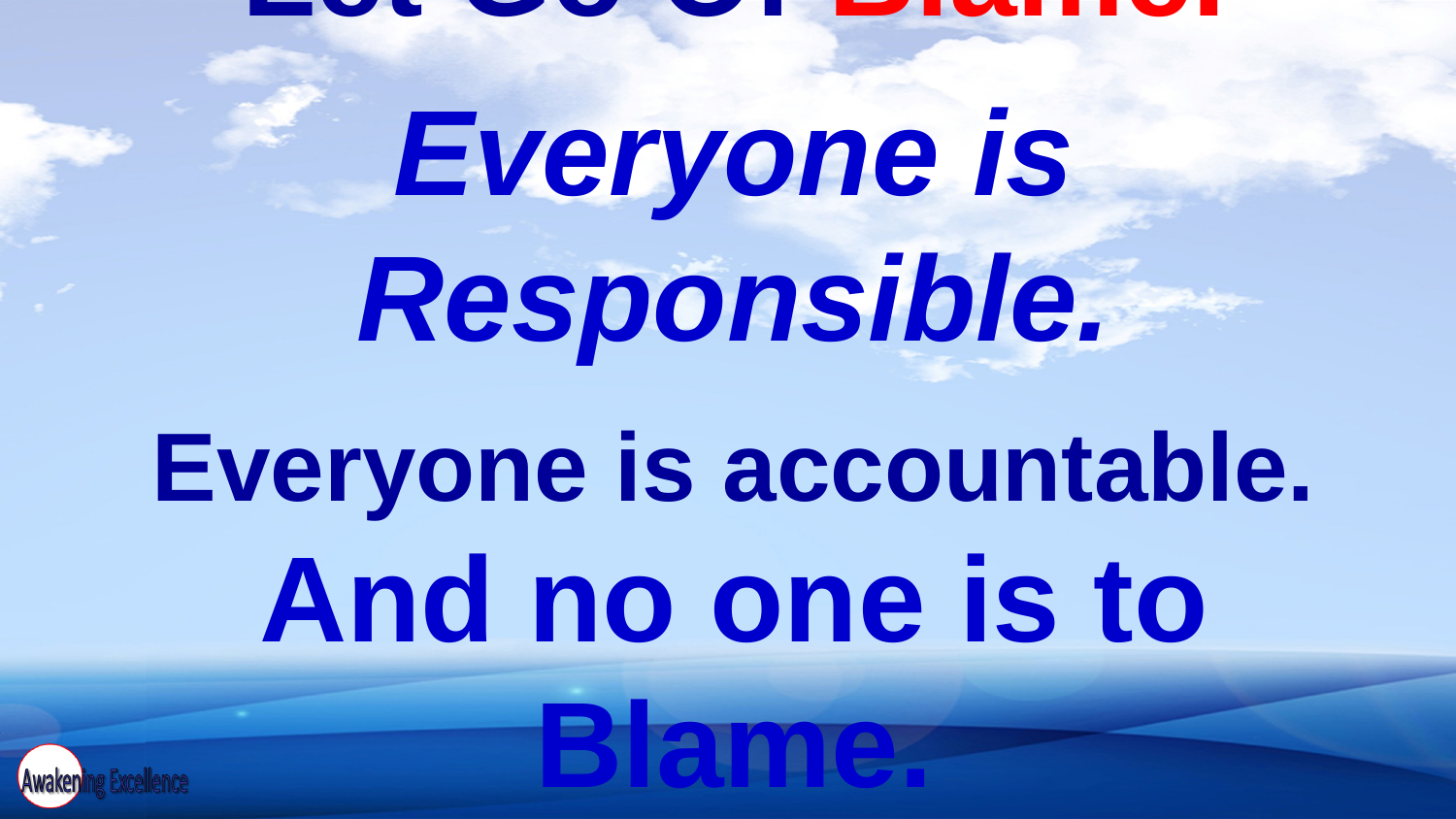

# Let Go Of Blame. Everyone is Responsible. Everyone is accountable. And no one is to Blame.